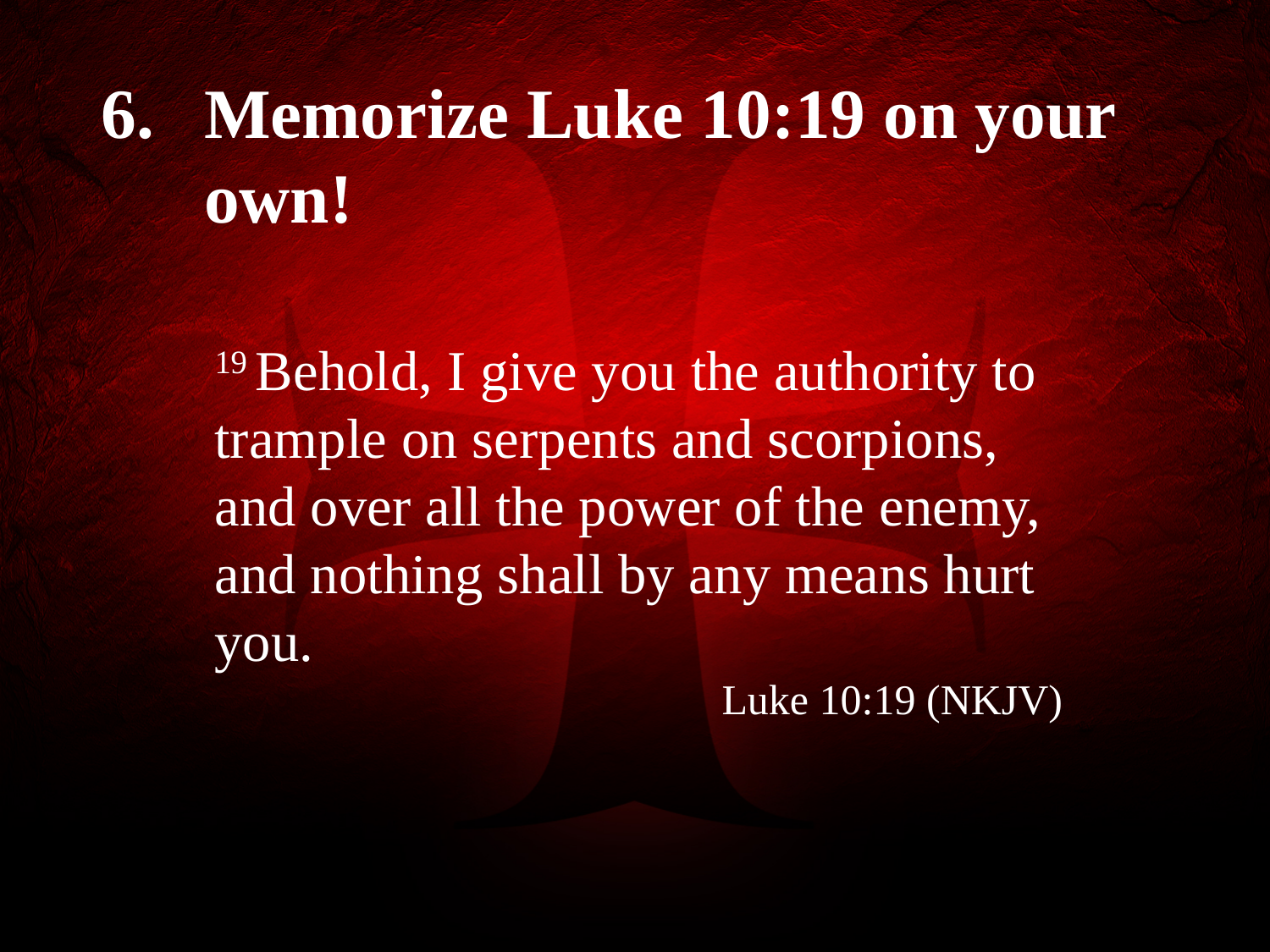

Memorize Luke 10:19 on your own!
19 Behold, I give you the authority to trample on serpents and scorpions, and over all the power of the enemy, and nothing shall by any means hurt you.
Luke 10:19 (NKJV)